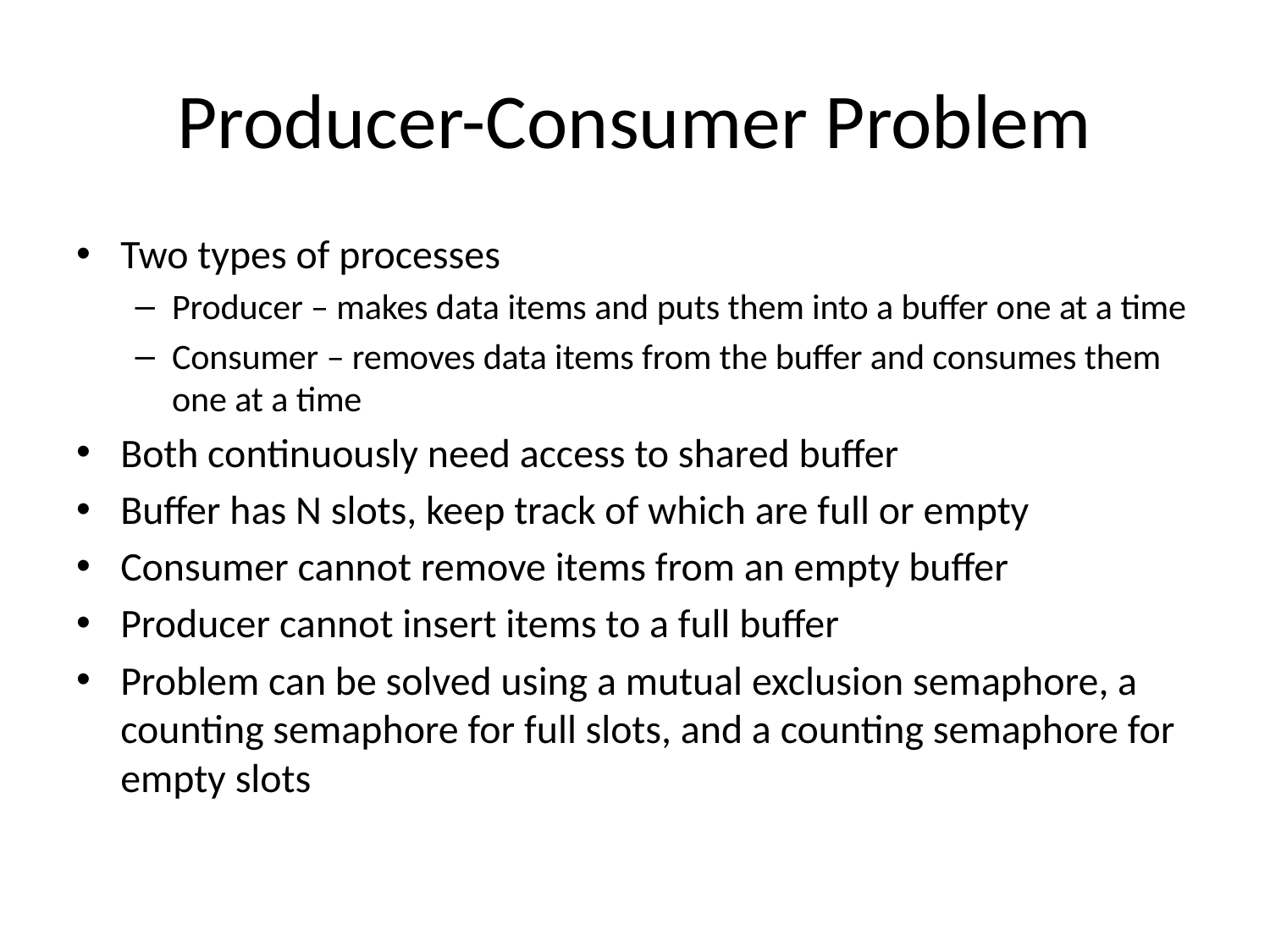

# Producer-Consumer Problem
Two types of processes
Producer – makes data items and puts them into a buffer one at a time
Consumer – removes data items from the buffer and consumes them one at a time
Both continuously need access to shared buffer
Buffer has N slots, keep track of which are full or empty
Consumer cannot remove items from an empty buffer
Producer cannot insert items to a full buffer
Problem can be solved using a mutual exclusion semaphore, a counting semaphore for full slots, and a counting semaphore for empty slots